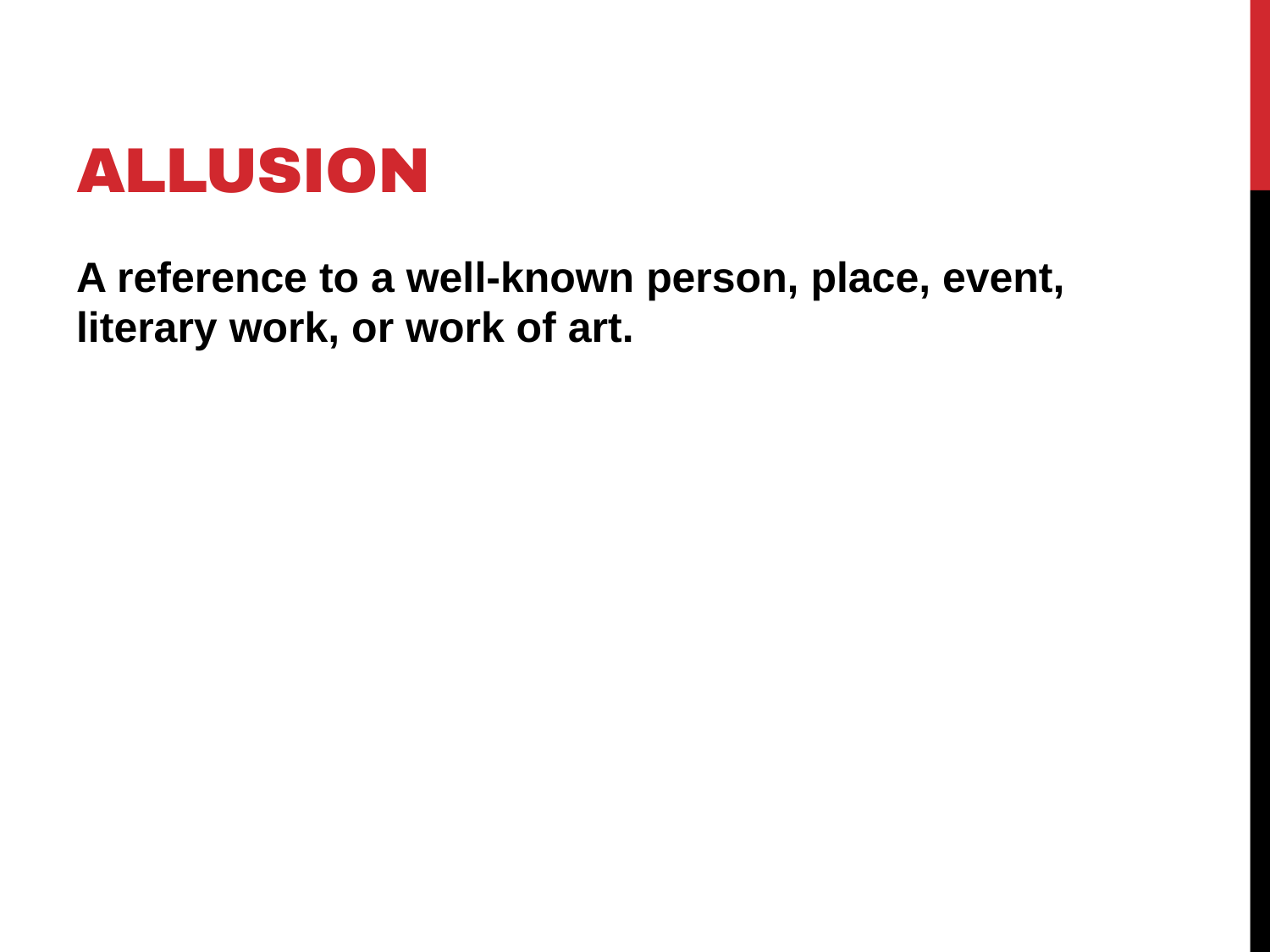

# Allusion
A reference to a well-known person, place, event, literary work, or work of art.